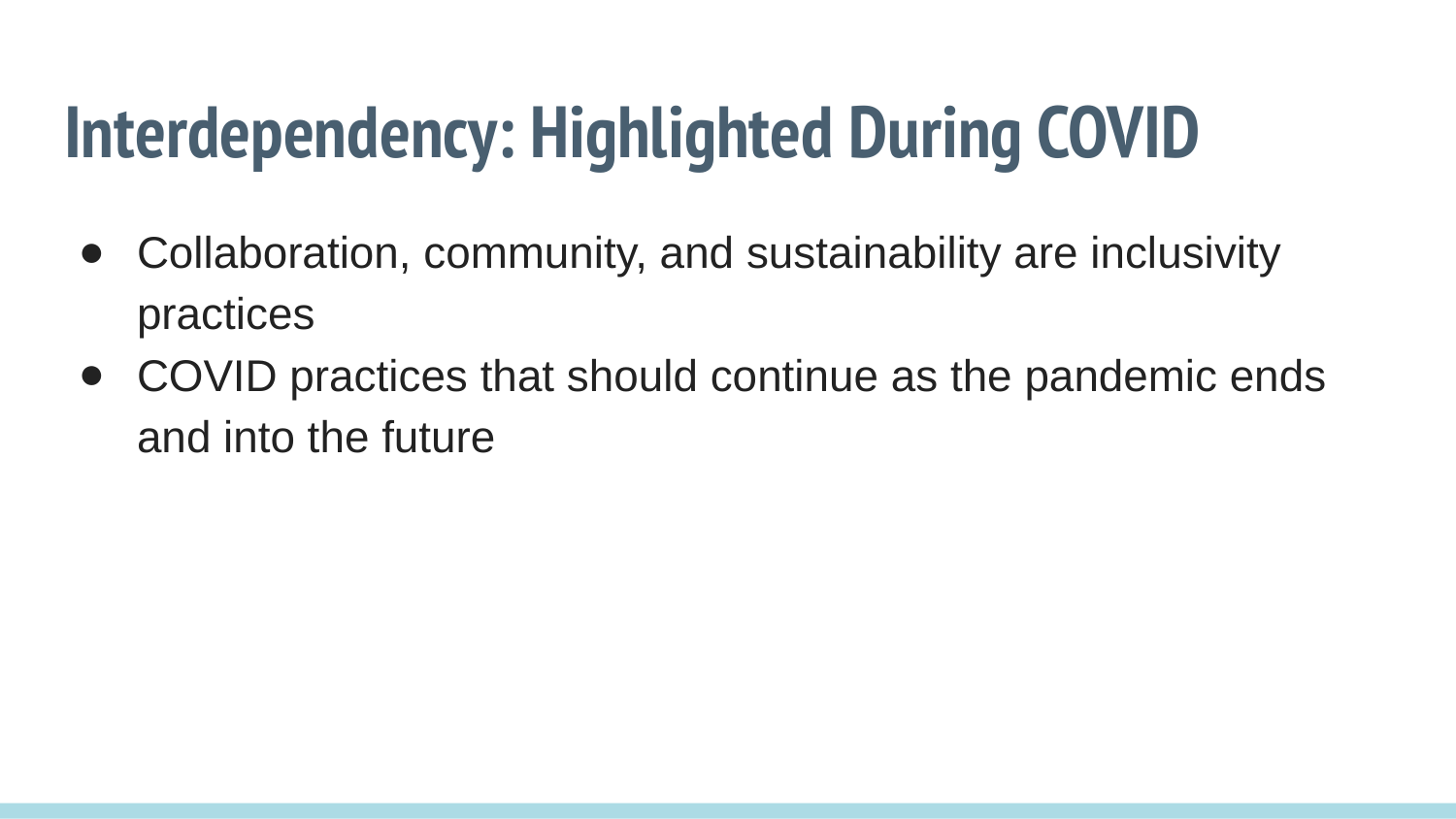

# Interdependency: Highlighted During COVID
Collaboration, community, and sustainability are inclusivity practices
COVID practices that should continue as the pandemic ends and into the future